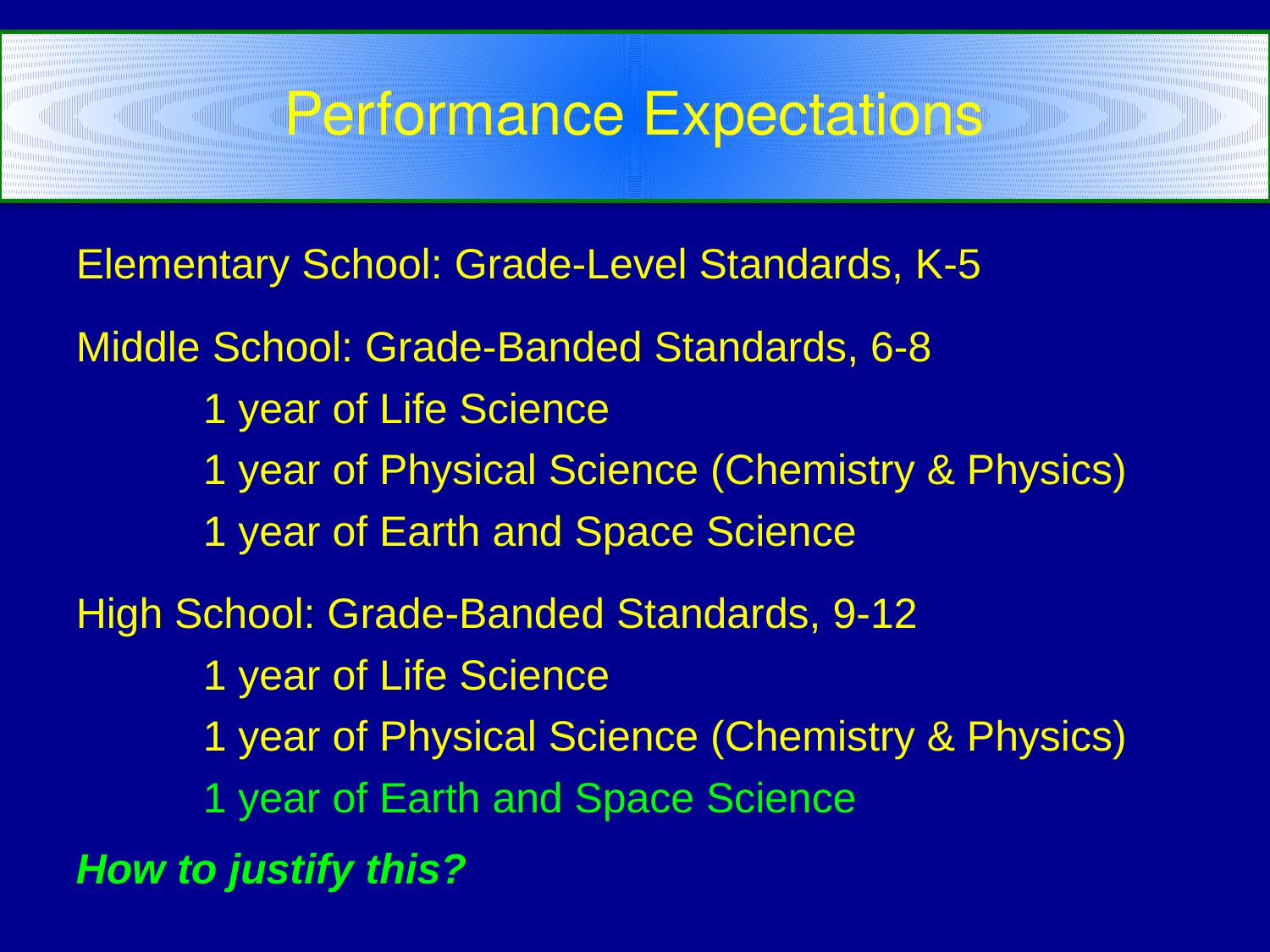

Performance Expectations

Elementary School: Grade-Level Standards, K-5
Middle School: Grade-Banded Standards, 6-8
	1 year of Life Science
	1 year of Physical Science (Chemistry & Physics)
	1 year of Earth and Space Science
High School: Grade-Banded Standards, 9-12
	1 year of Life Science
	1 year of Physical Science (Chemistry & Physics)
	1 year of Earth and Space Science
How to justify this?